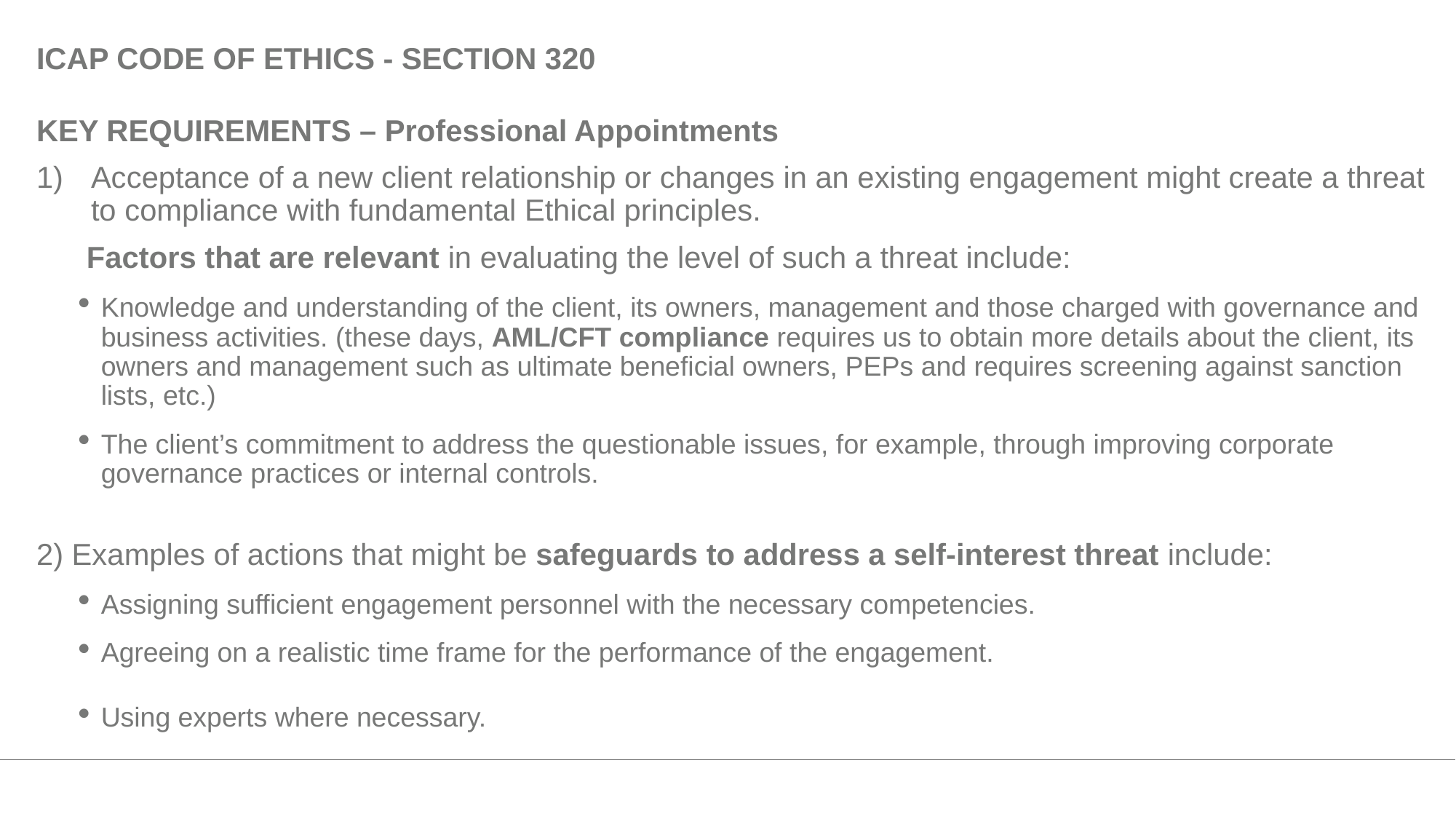

ICAP CODE OF ETHICS - SECTION 320

KEY REQUIREMENTS – Professional Appointments

Acceptance of a new client relationship or changes in an existing engagement might create a threat to compliance with fundamental Ethical principles.

      Factors that are relevant in evaluating the level of such a threat include:

Knowledge and understanding of the client, its owners, management and those charged with governance and business activities. (these days, AML/CFT compliance requires us to obtain more details about the client, its owners and management such as ultimate beneficial owners, PEPs and requires screening against sanction lists, etc.)

The client’s commitment to address the questionable issues, for example, through improving corporate governance practices or internal controls.

2) Examples of actions that might be safeguards to address a self-interest threat include:

Assigning sufficient engagement personnel with the necessary competencies.

Agreeing on a realistic time frame for the performance of the engagement.

Using experts where necessary.